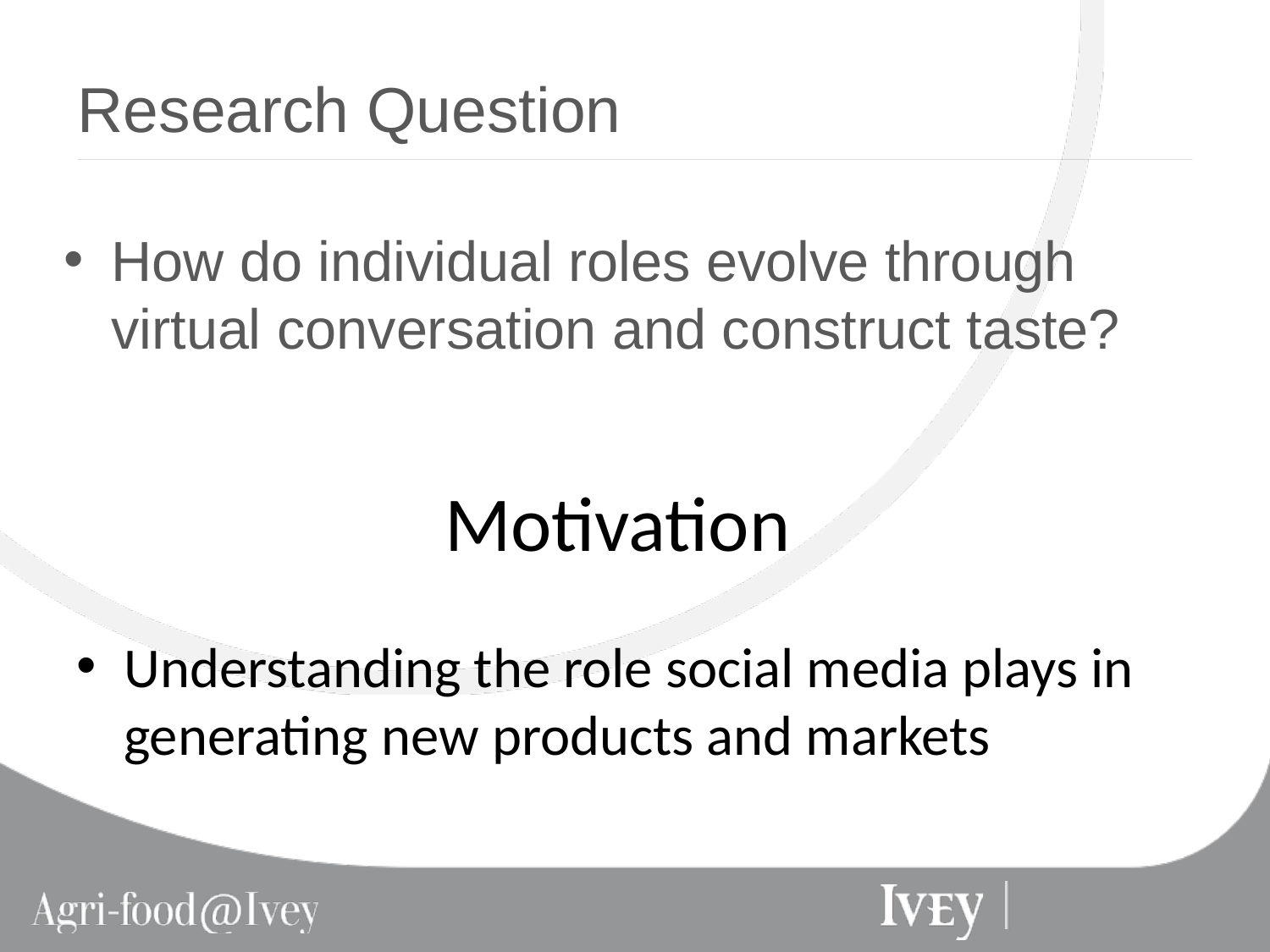

# Research Question
How do individual roles evolve through virtual conversation and construct taste?
Motivation
Understanding the role social media plays in generating new products and markets